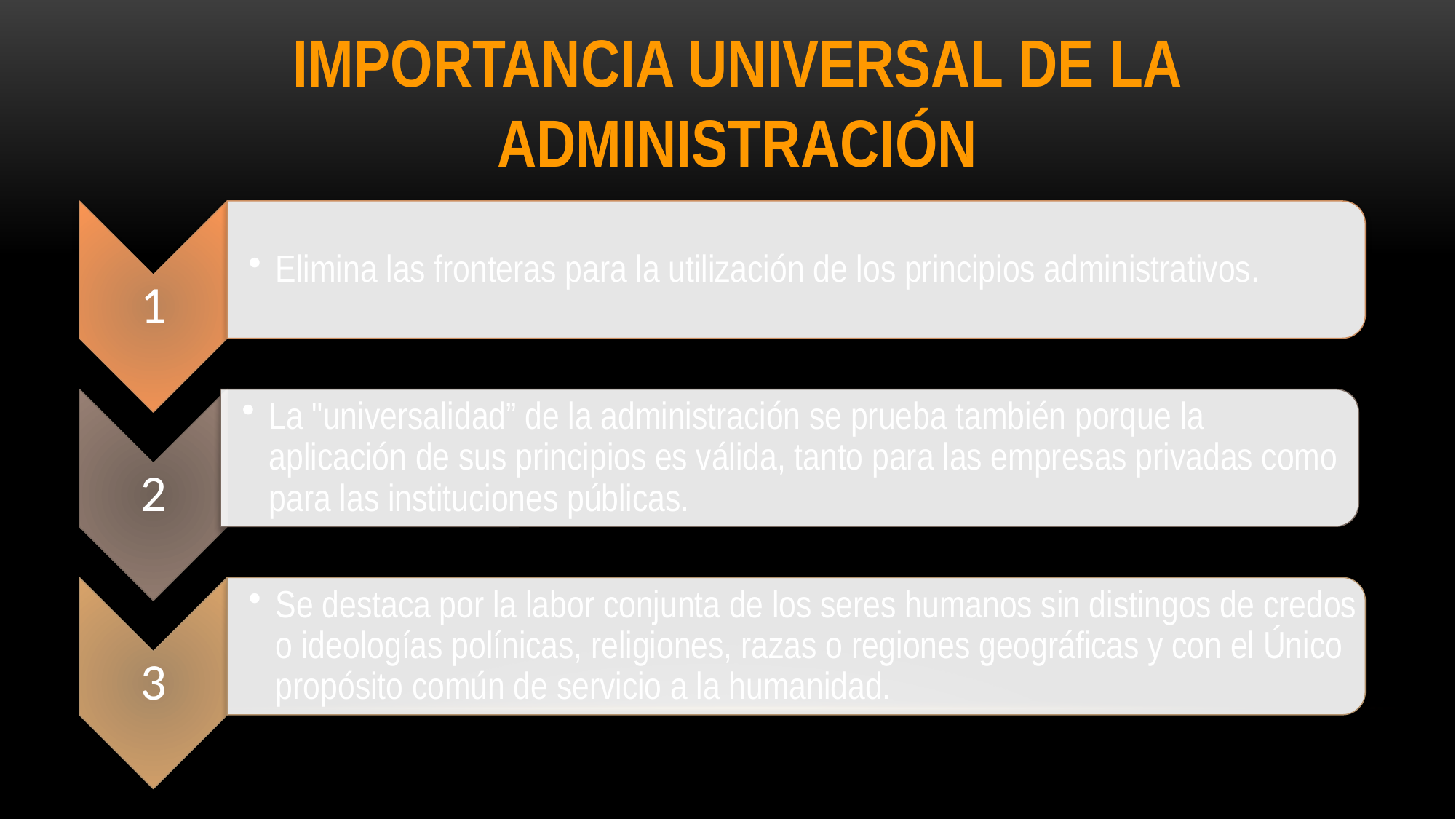

# IMPORTANCIA UNIVERSAL DE LA ADMINISTRACIÓN
1
Elimina las fronteras para la utilización de los principios administrativos.
2
La "universalidad” de la administración se prueba también porque la aplicación de sus principios es válida, tanto para las empresas privadas como para las instituciones públicas.
3
Se destaca por la labor conjunta de los seres humanos sin distingos de credos o ideologías polínicas, religiones, razas o regiones geográficas y con el Único propósito común de servicio a la humanidad.